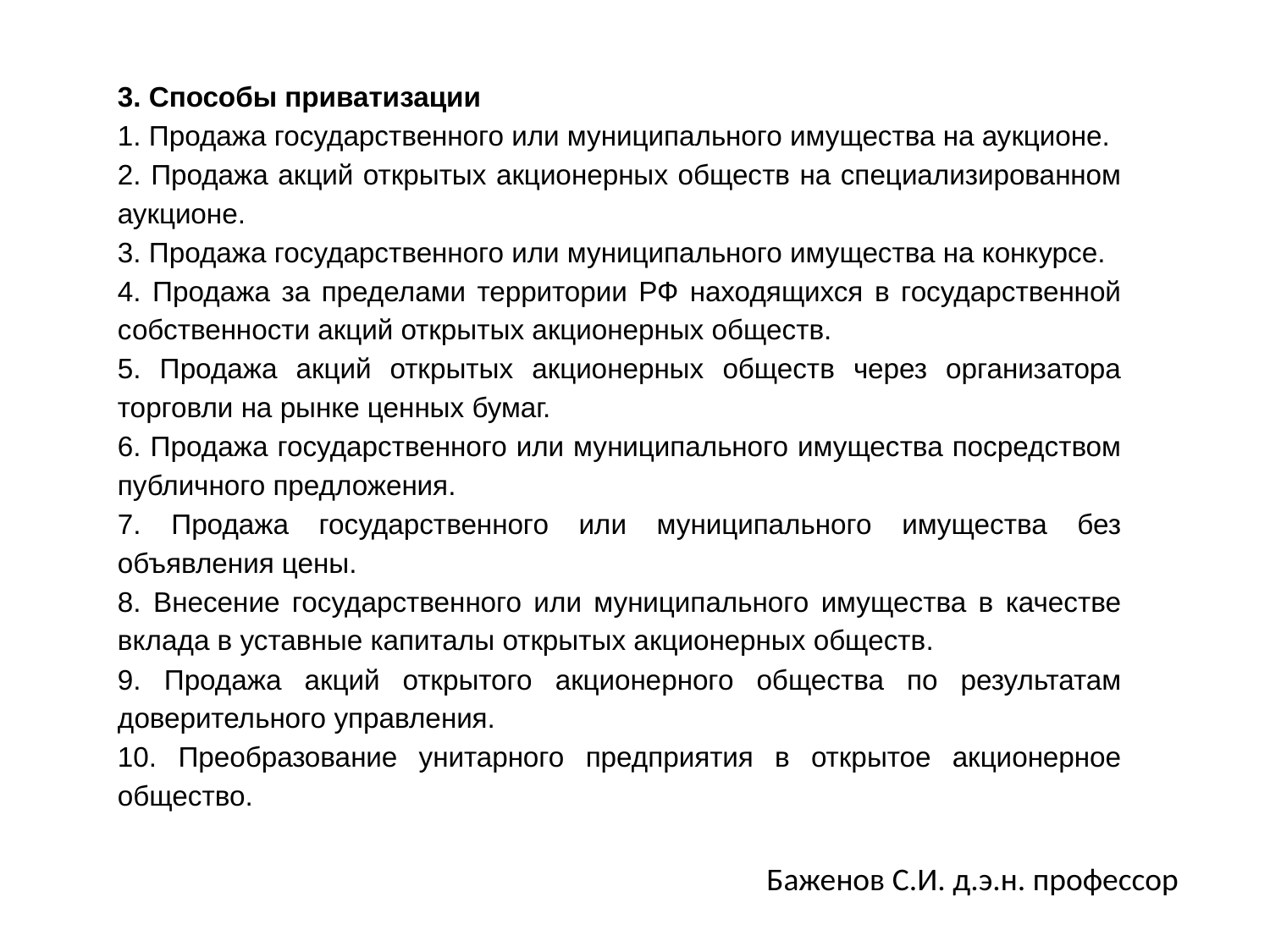

3. Способы приватизации
1. Продажа государственного или муниципального имущества на аукционе.
2. Продажа акций открытых акционерных обществ на специализированном аукционе.
3. Продажа государственного или муниципального имущества на конкурсе.
4. Продажа за пределами территории РФ находящихся в государственной собственности акций открытых акционерных обществ.
5. Продажа акций открытых акционерных обществ через организатора торговли на рынке ценных бумаг.
6. Продажа государственного или муниципального имущества посредством публичного предложения.
7. Продажа государственного или муниципального имущества без объявления цены.
8. Внесение государственного или муниципального имущества в качестве вклада в уставные капиталы открытых акционерных обществ.
9. Продажа акций открытого акционерного общества по результатам доверительного управления.
10. Преобразование унитарного предприятия в открытое акционерное общество.

Баженов С.И. д.э.н. профессор